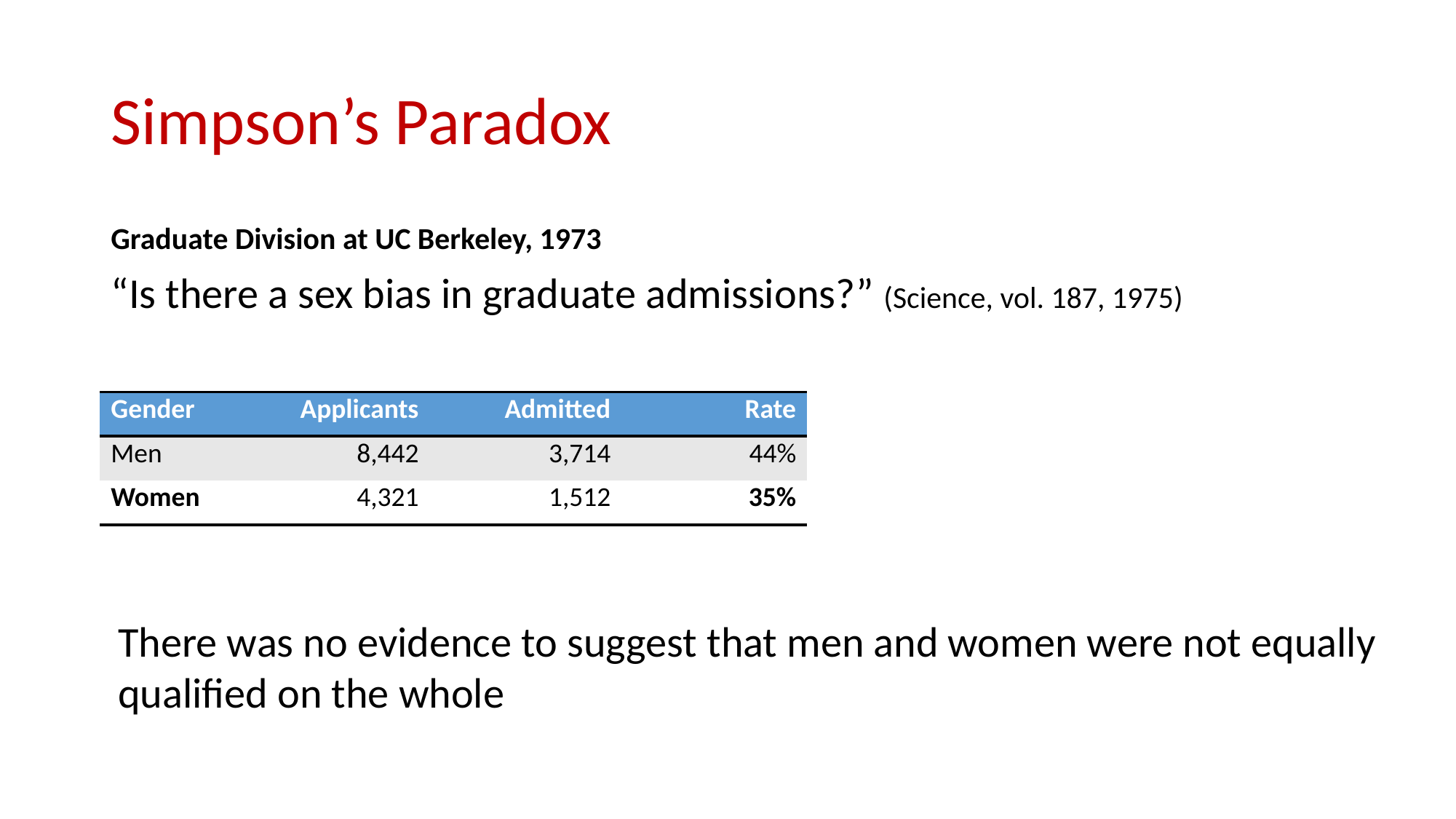

# Simpson’s Paradox
Graduate Division at UC Berkeley, 1973
“Is there a sex bias in graduate admissions?” (Science, vol. 187, 1975)

| Gender | Applicants | Admitted | Rate |
| --- | --- | --- | --- |
| Men | 8,442 | 3,714 | 44% |
| Women | 4,321 | 1,512 | 35% |
There was no evidence to suggest that men and women were not equally
qualified on the whole